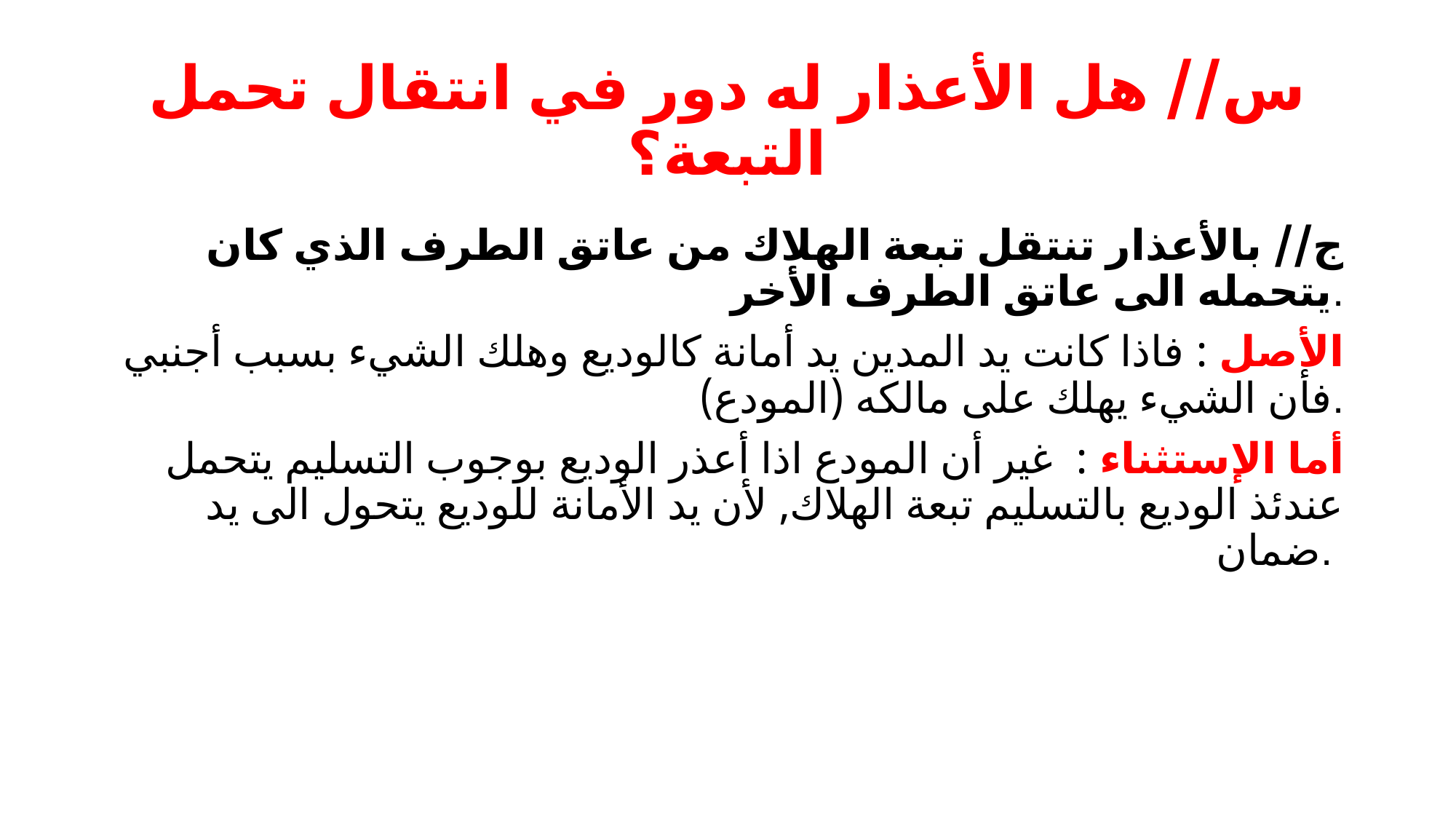

# س// هل الأعذار له دور في انتقال تحمل التبعة؟
ج// بالأعذار تنتقل تبعة الهلاك من عاتق الطرف الذي كان يتحمله الى عاتق الطرف الأخر.
 الأصل : فاذا كانت يد المدين يد أمانة كالوديع وهلك الشيء بسبب أجنبي فأن الشيء يهلك على مالكه (المودع).
أما الإستثناء :  غير أن المودع اذا أعذر الوديع بوجوب التسليم يتحمل عندئذ الوديع بالتسليم تبعة الهلاك, لأن يد الأمانة للوديع يتحول الى يد ضمان.